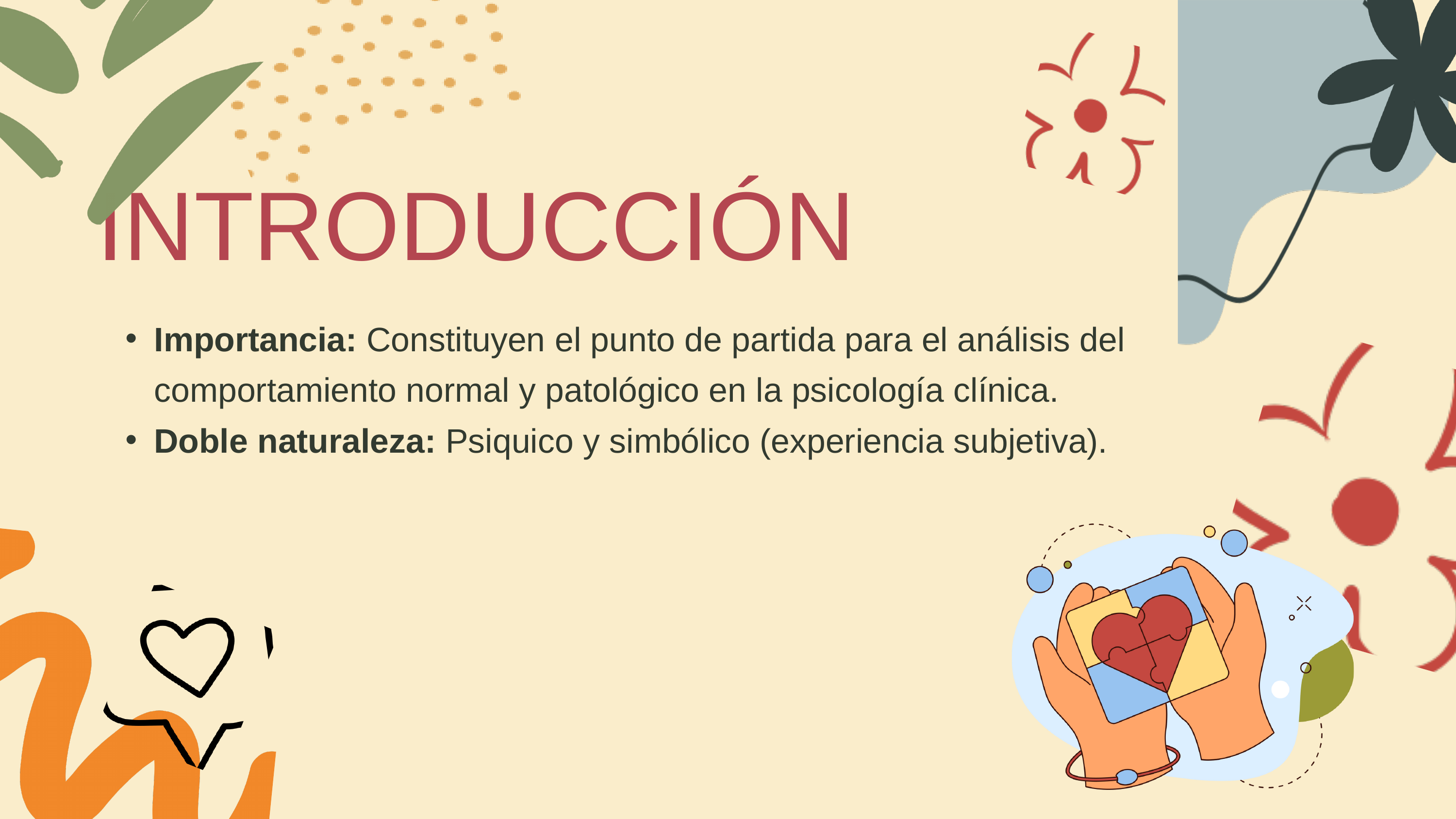

INTRODUCCIÓN
Importancia: Constituyen el punto de partida para el análisis del comportamiento normal y patológico en la psicología clínica.
Doble naturaleza: Psiquico y simbólico (experiencia subjetiva).